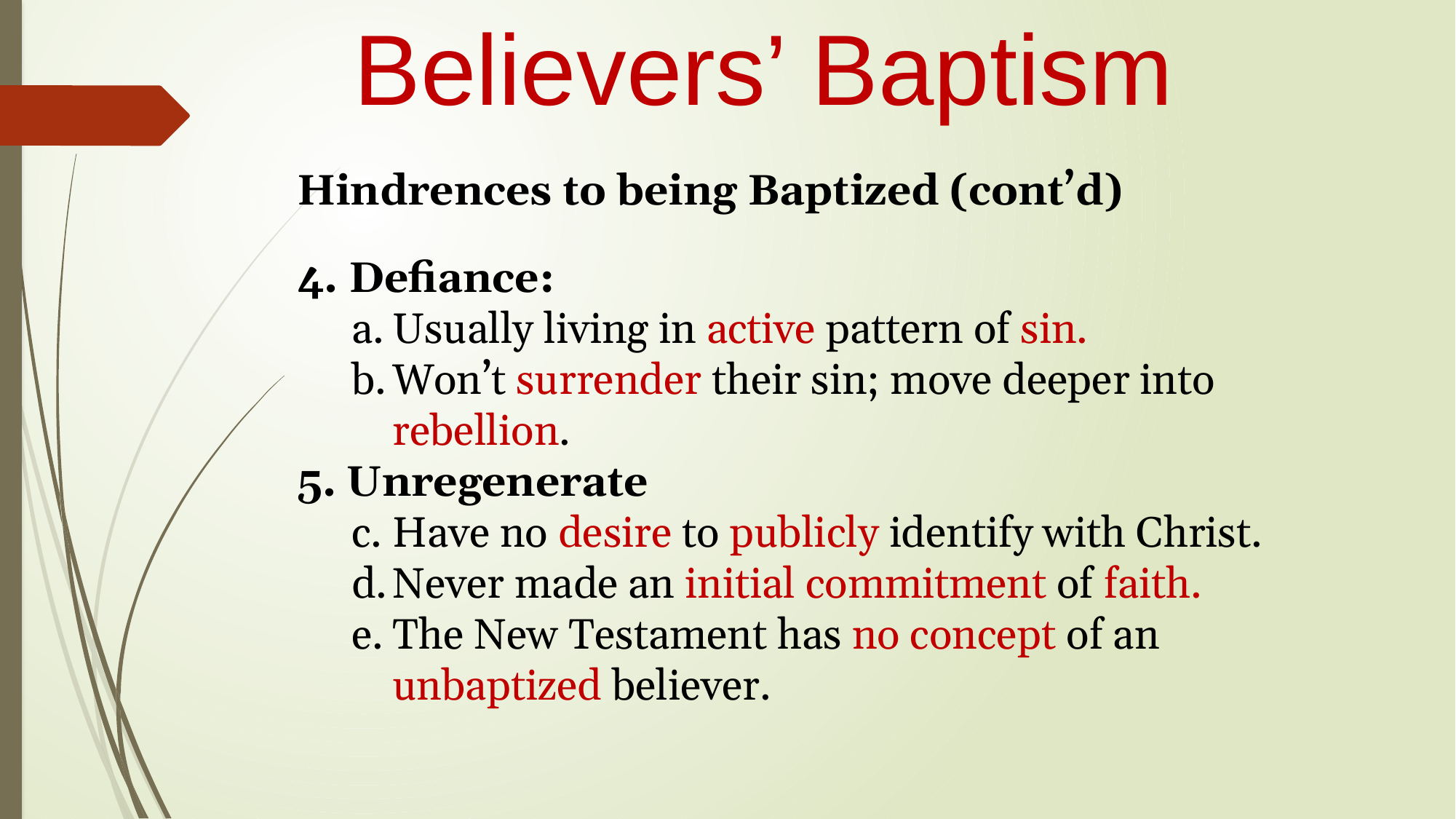

Believers’ Baptism
Hindrences to being Baptized (cont’d)
4. Defiance:
Usually living in active pattern of sin.
Won’t surrender their sin; move deeper into rebellion.
5. Unregenerate
Have no desire to publicly identify with Christ.
Never made an initial commitment of faith.
The New Testament has no concept of an unbaptized believer.